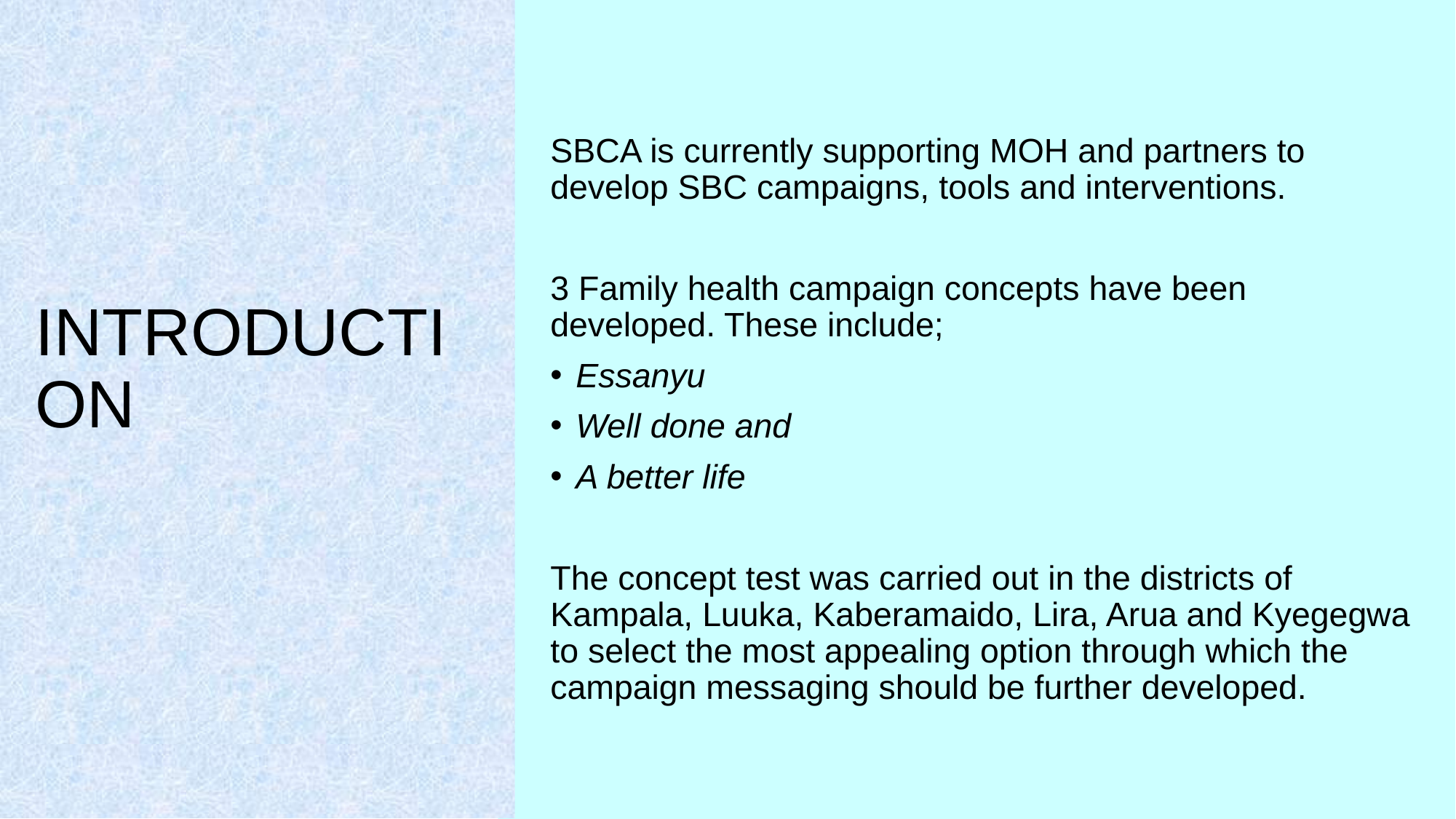

SBCA is currently supporting MOH and partners to develop SBC campaigns, tools and interventions.

3 Family health campaign concepts have been developed. These include;
Essanyu
Well done and
A better life

The concept test was carried out in the districts of Kampala, Luuka, Kaberamaido, Lira, Arua and Kyegegwa to select the most appealing option through which the campaign messaging should be further developed.
# INTRODUCTION